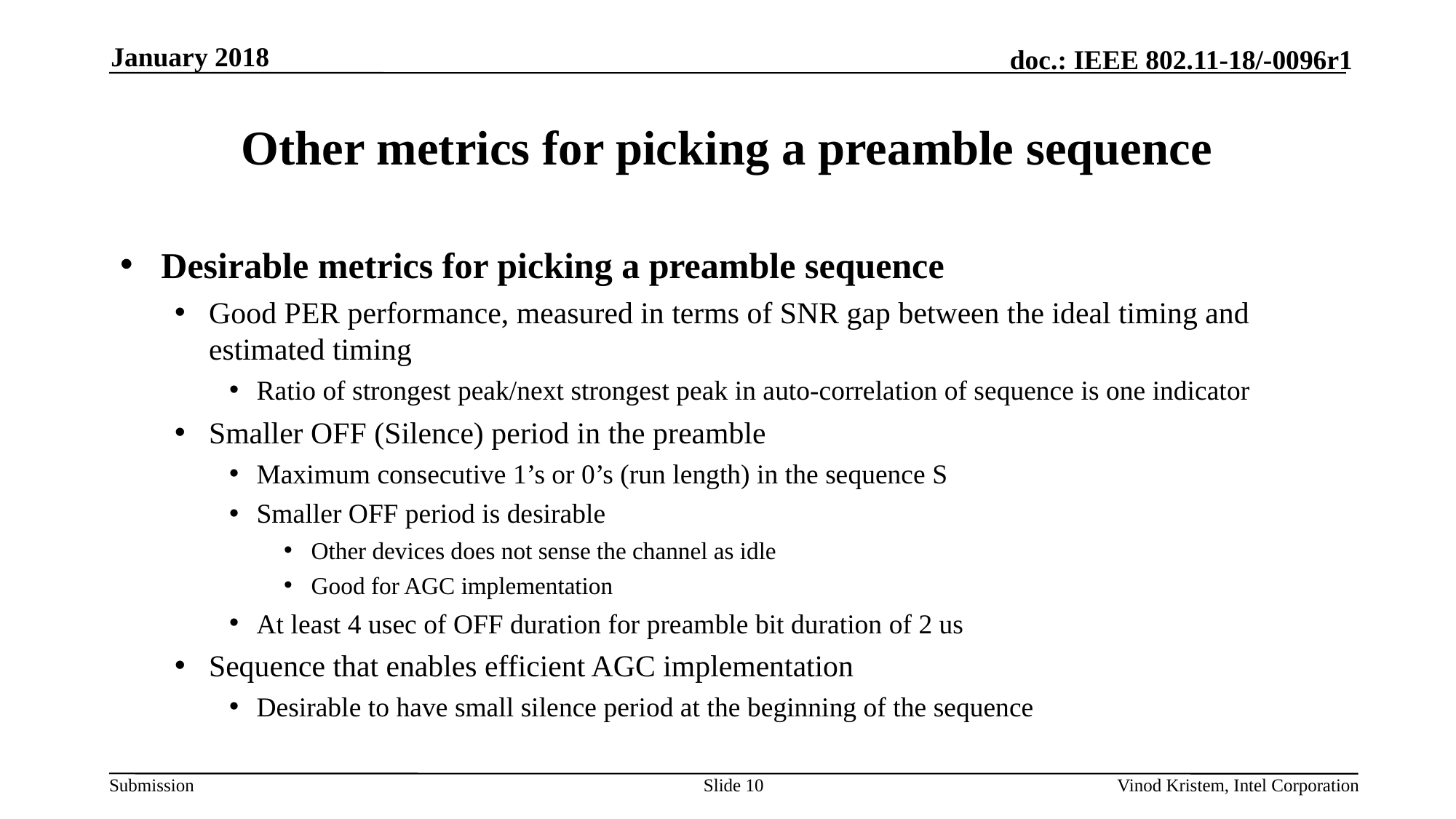

January 2018
# Other metrics for picking a preamble sequence
Desirable metrics for picking a preamble sequence
Good PER performance, measured in terms of SNR gap between the ideal timing and estimated timing
Ratio of strongest peak/next strongest peak in auto-correlation of sequence is one indicator
Smaller OFF (Silence) period in the preamble
Maximum consecutive 1’s or 0’s (run length) in the sequence S
Smaller OFF period is desirable
Other devices does not sense the channel as idle
Good for AGC implementation
At least 4 usec of OFF duration for preamble bit duration of 2 us
Sequence that enables efficient AGC implementation
Desirable to have small silence period at the beginning of the sequence
Slide 10
Vinod Kristem, Intel Corporation